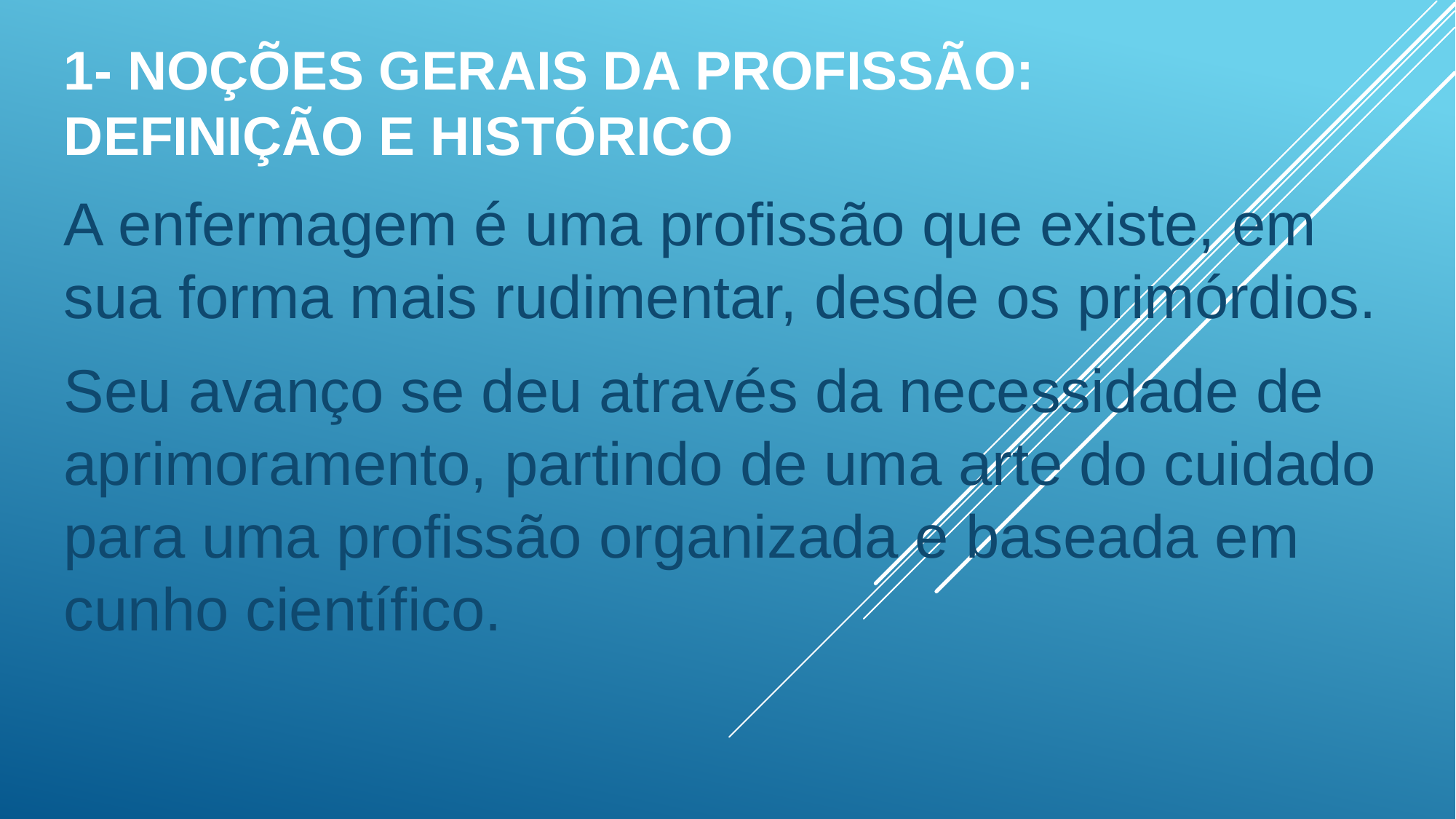

# 1- NOÇÕES GERAIS DA PROFISSÃO: DEFINIÇÃO E HISTÓRICO
A enfermagem é uma profissão que existe, em sua forma mais rudimentar, desde os primórdios.
Seu avanço se deu através da necessidade de aprimoramento, partindo de uma arte do cuidado para uma profissão organizada e baseada em cunho científico.